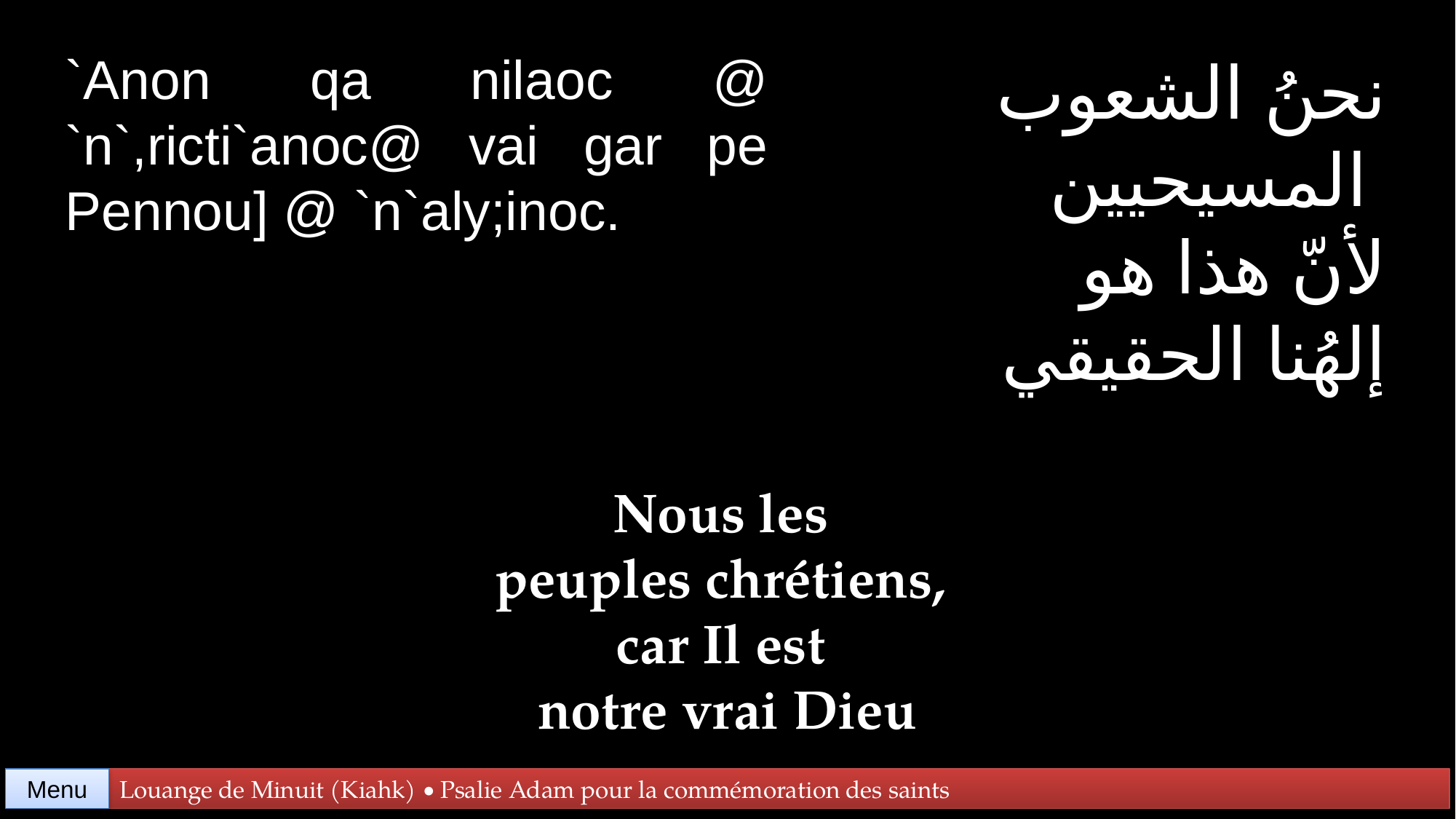

`Anon qa nilaoc @ `n`,ricti`anoc@ vai gar pe Pennou] @ `n`aly;inoc.
نحنُ الشعوب
 المسيحيين
لأنّ هذا هو
إلهُنا الحقيقي
Nous les
peuples chrétiens,
car Il est
notre vrai Dieu
Menu
Louange de Minuit (Kiahk) • Psalie Adam pour la commémoration des saints